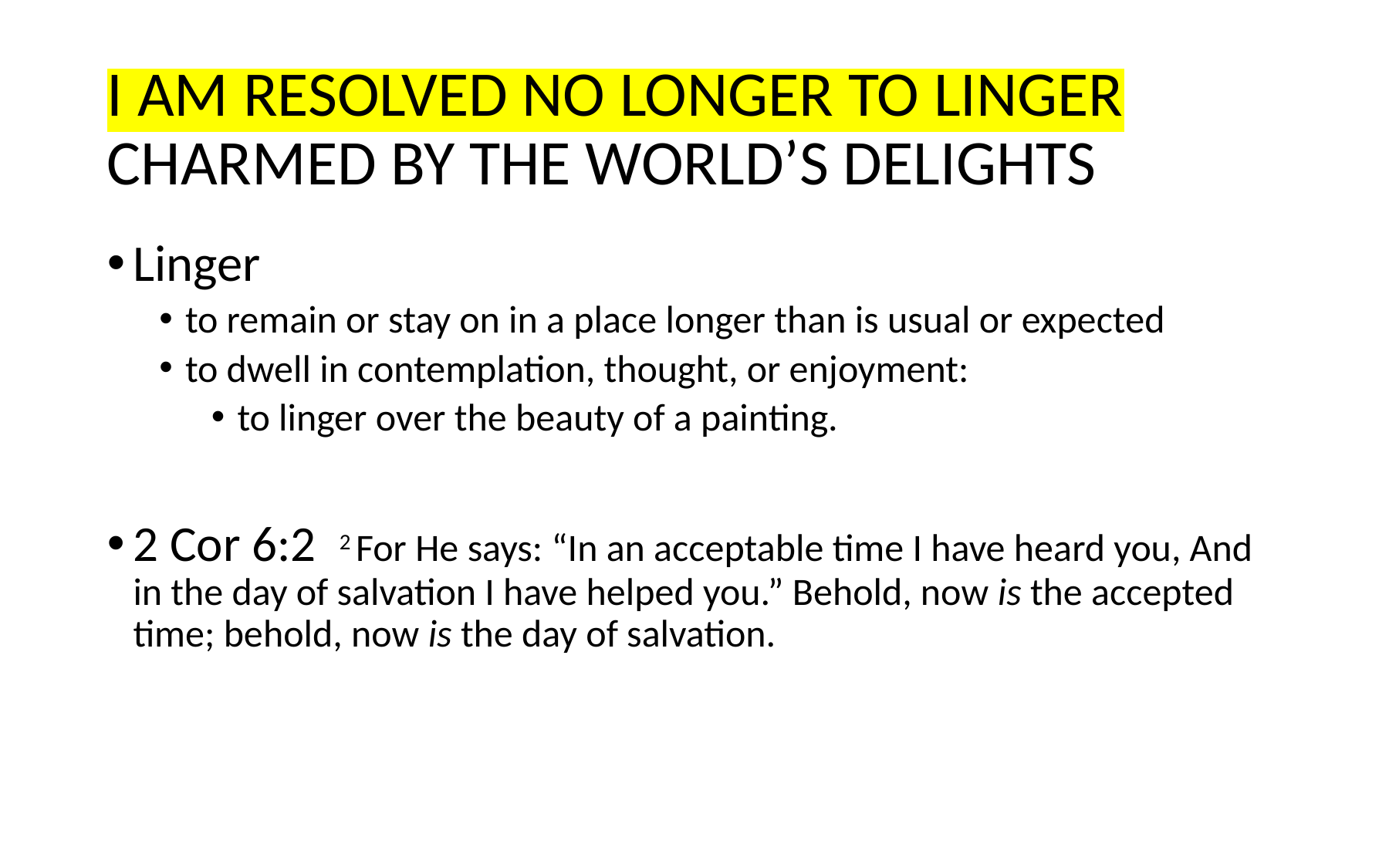

# I AM RESOLVED NO LONGER TO LINGER CHARMED BY THE WORLD’S DELIGHTS
Linger
to remain or stay on in a place longer than is usual or expected
to dwell in contemplation, thought, or enjoyment:
to linger over the beauty of a painting.

2 Cor 6:2  2 For He says: “In an acceptable time I have heard you, And in the day of salvation I have helped you.” Behold, now is the accepted time; behold, now is the day of salvation.